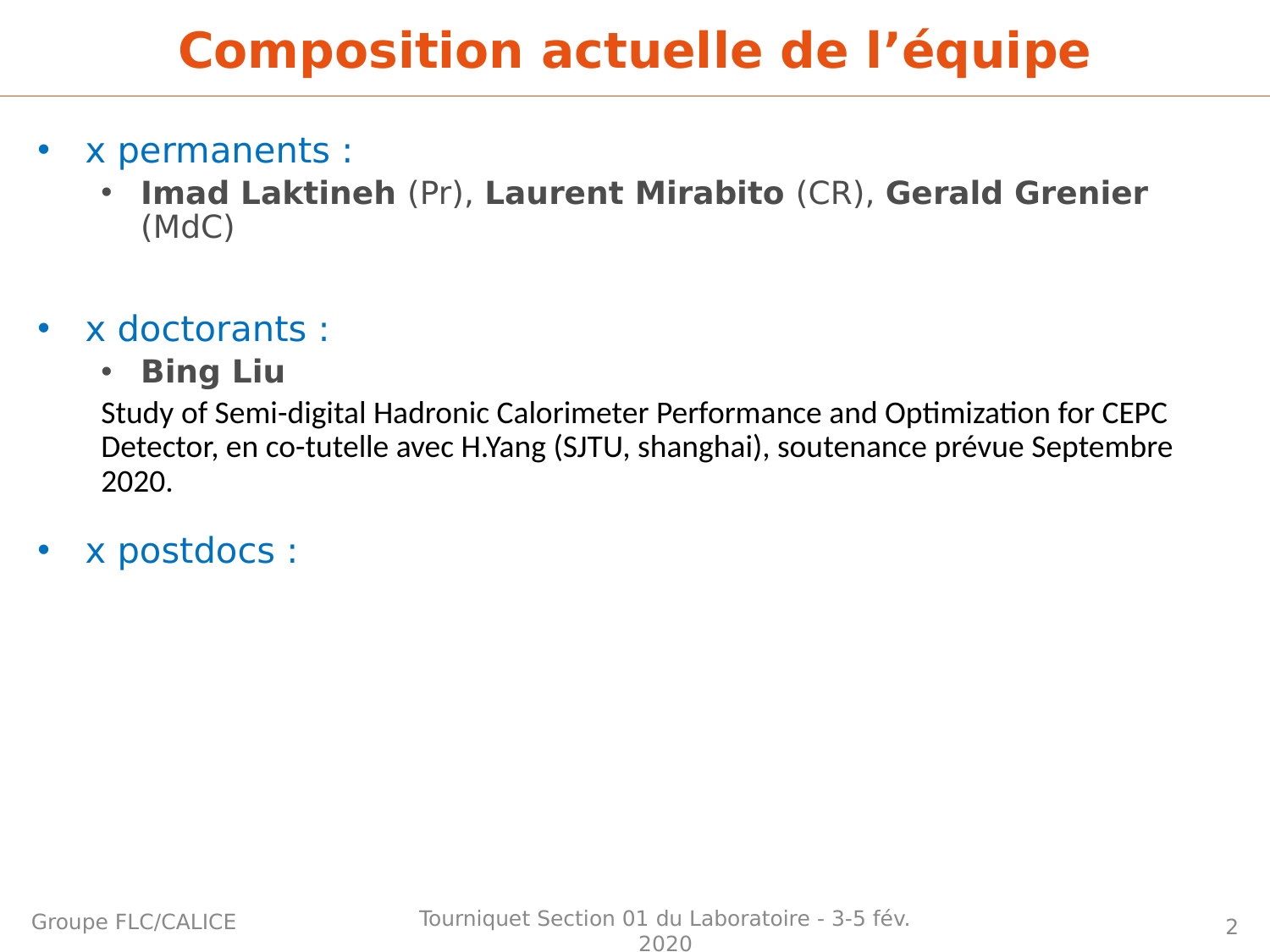

Composition actuelle de l’équipe
x permanents :
Imad Laktineh (Pr), Laurent Mirabito (CR), Gerald Grenier (MdC)

x doctorants :
Bing Liu
Study of Semi-digital Hadronic Calorimeter Performance and Optimization for CEPC Detector, en co-tutelle avec H.Yang (SJTU, shanghai), soutenance prévue Septembre 2020.

x postdocs :
Groupe FLC/CALICE
2
Tourniquet Section 01 du Laboratoire - 3-5 fév. 2020